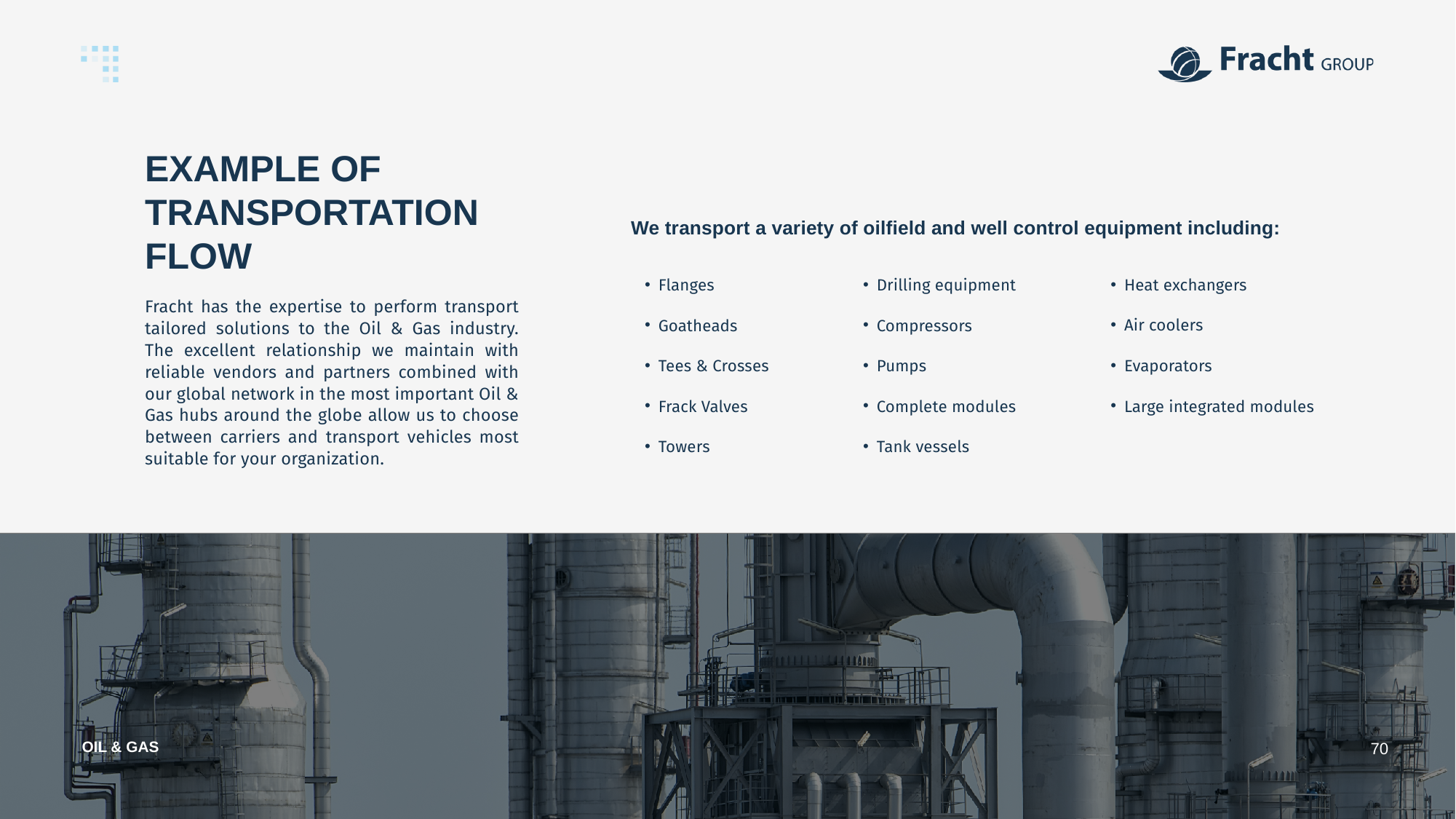

EXAMPLE OF TRANSPORTATION FLOW
We transport a variety of oilfield and well control equipment including:
Flanges
Goatheads
Tees & Crosses
Frack Valves
Towers
Drilling equipment
Compressors
Pumps
Complete modules
Tank vessels
Heat exchangers
Air coolers
Evaporators
Large integrated modules
Fracht has the expertise to perform transport tailored solutions to the Oil & Gas industry. The excellent relationship we maintain with reliable vendors and partners combined with our global network in the most important Oil & Gas hubs around the globe allow us to choose between carriers and transport vehicles most suitable for your organization.

OIL & GAS
70